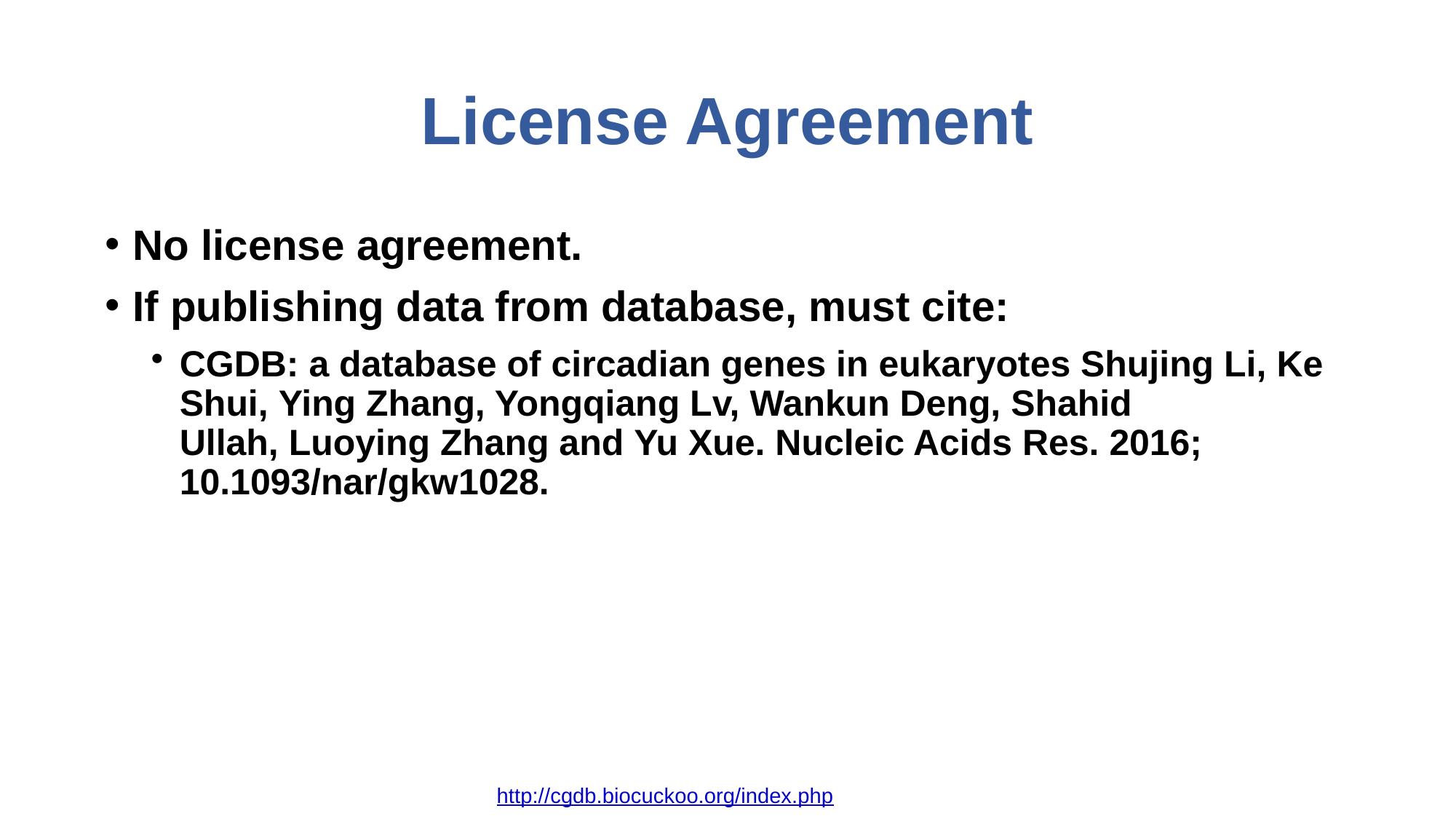

# License Agreement
No license agreement.
If publishing data from database, must cite:
CGDB: a database of circadian genes in eukaryotes Shujing Li, Ke Shui, Ying Zhang, Yongqiang Lv, Wankun Deng, Shahid Ullah, Luoying Zhang and Yu Xue. Nucleic Acids Res. 2016; 10.1093/nar/gkw1028.
http://cgdb.biocuckoo.org/index.php